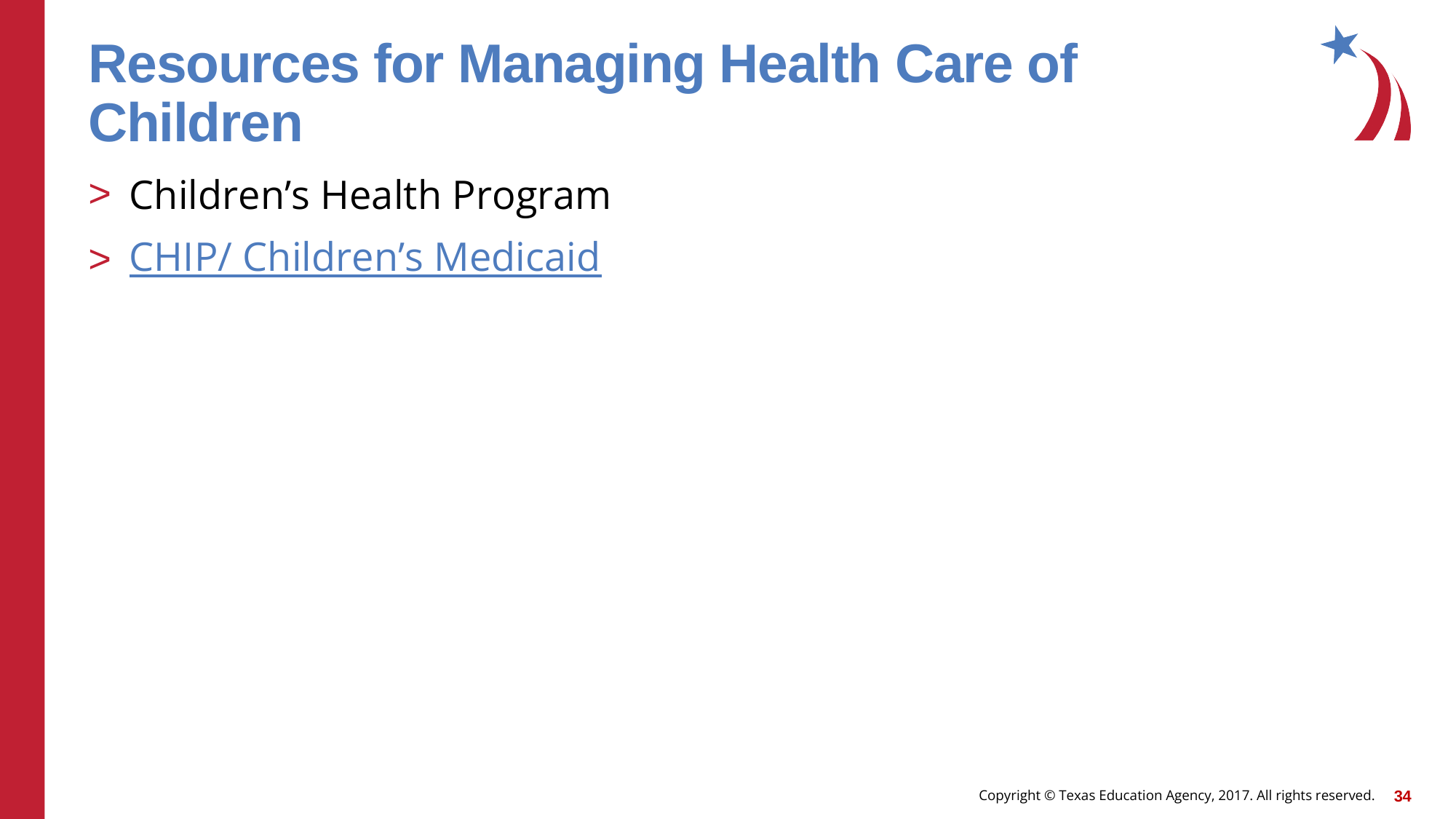

# Resources for Managing Health Care of Children
Children’s Health Program
CHIP/ Children’s Medicaid